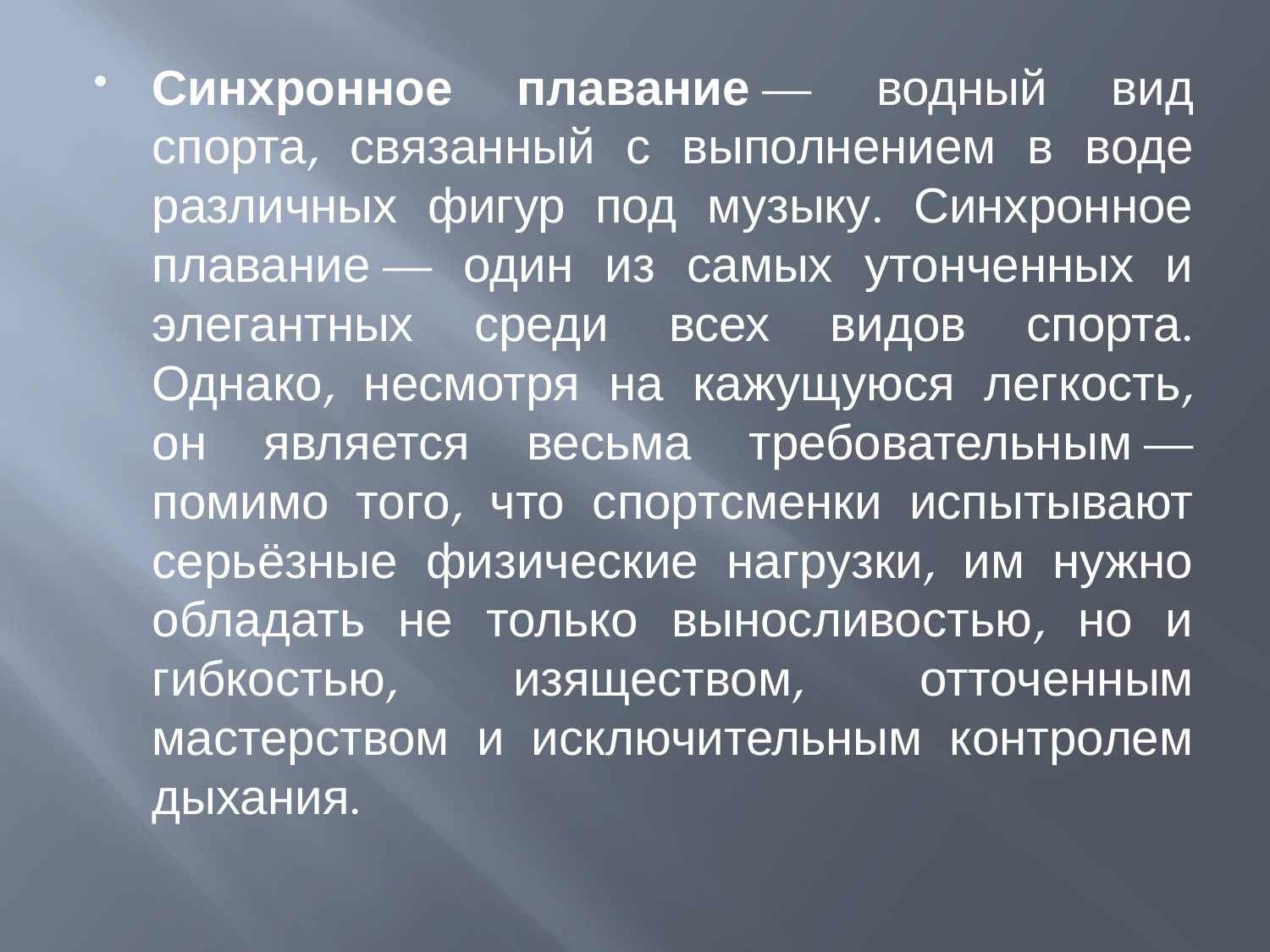

#
Синхронное плавание — водный вид спорта, связанный с выполнением в воде различных фигур под музыку. Синхронное плавание — один из самых утонченных и элегантных среди всех видов спорта. Однако, несмотря на кажущуюся легкость, он является весьма требовательным — помимо того, что спортсменки испытывают серьёзные физические нагрузки, им нужно обладать не только выносливостью, но и гибкостью, изяществом, отточенным мастерством и исключительным контролем дыхания.